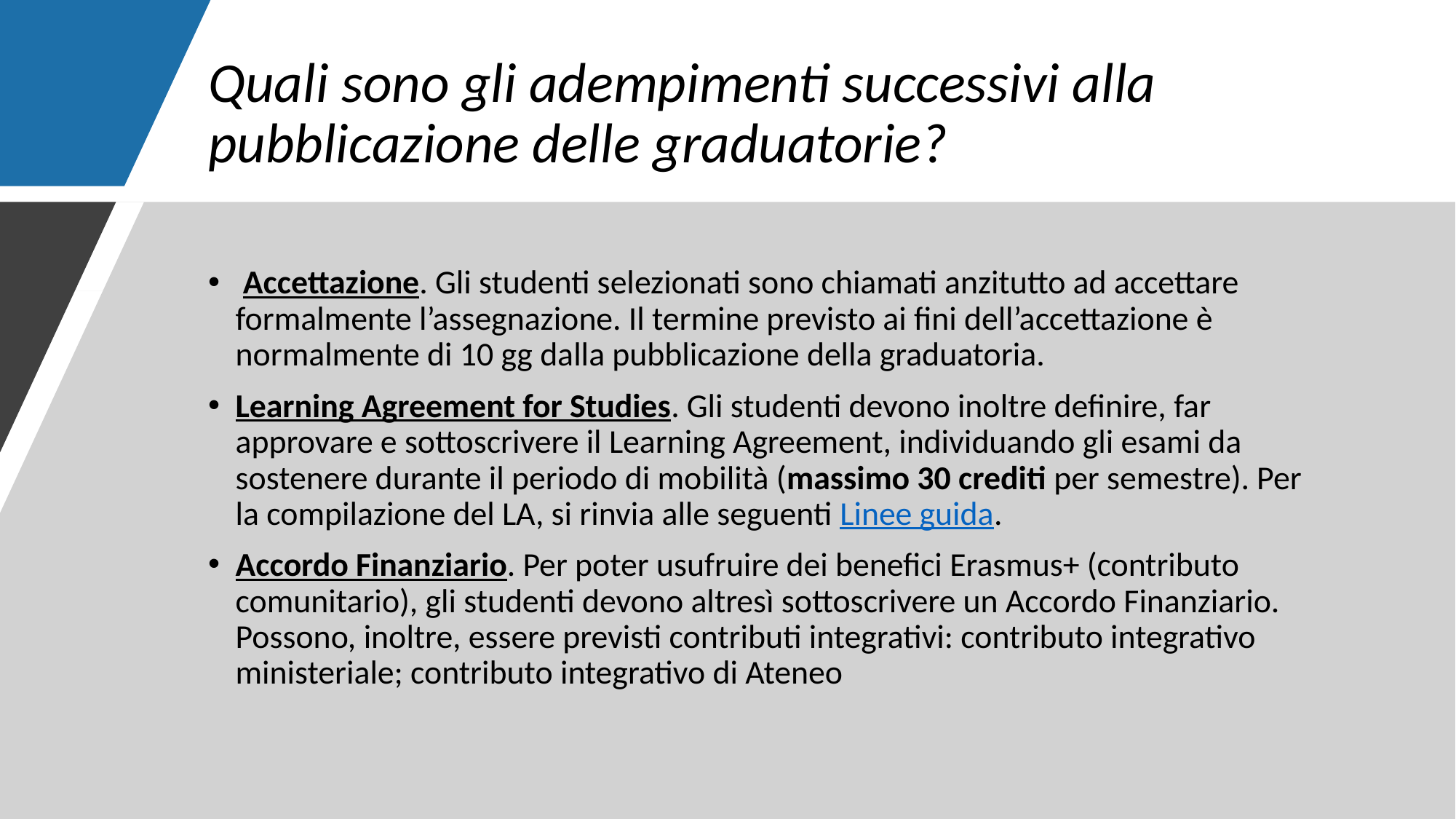

# Quali sono gli adempimenti successivi alla pubblicazione delle graduatorie?

 Accettazione. Gli studenti selezionati sono chiamati anzitutto ad accettare formalmente l’assegnazione. Il termine previsto ai fini dell’accettazione è normalmente di 10 gg dalla pubblicazione della graduatoria.
Learning Agreement for Studies. Gli studenti devono inoltre definire, far approvare e sottoscrivere il Learning Agreement, individuando gli esami da sostenere durante il periodo di mobilità (massimo 30 crediti per semestre). Per la compilazione del LA, si rinvia alle seguenti Linee guida.
Accordo Finanziario. Per poter usufruire dei benefici Erasmus+ (contributo comunitario), gli studenti devono altresì sottoscrivere un Accordo Finanziario. Possono, inoltre, essere previsti contributi integrativi: contributo integrativo ministeriale; contributo integrativo di Ateneo